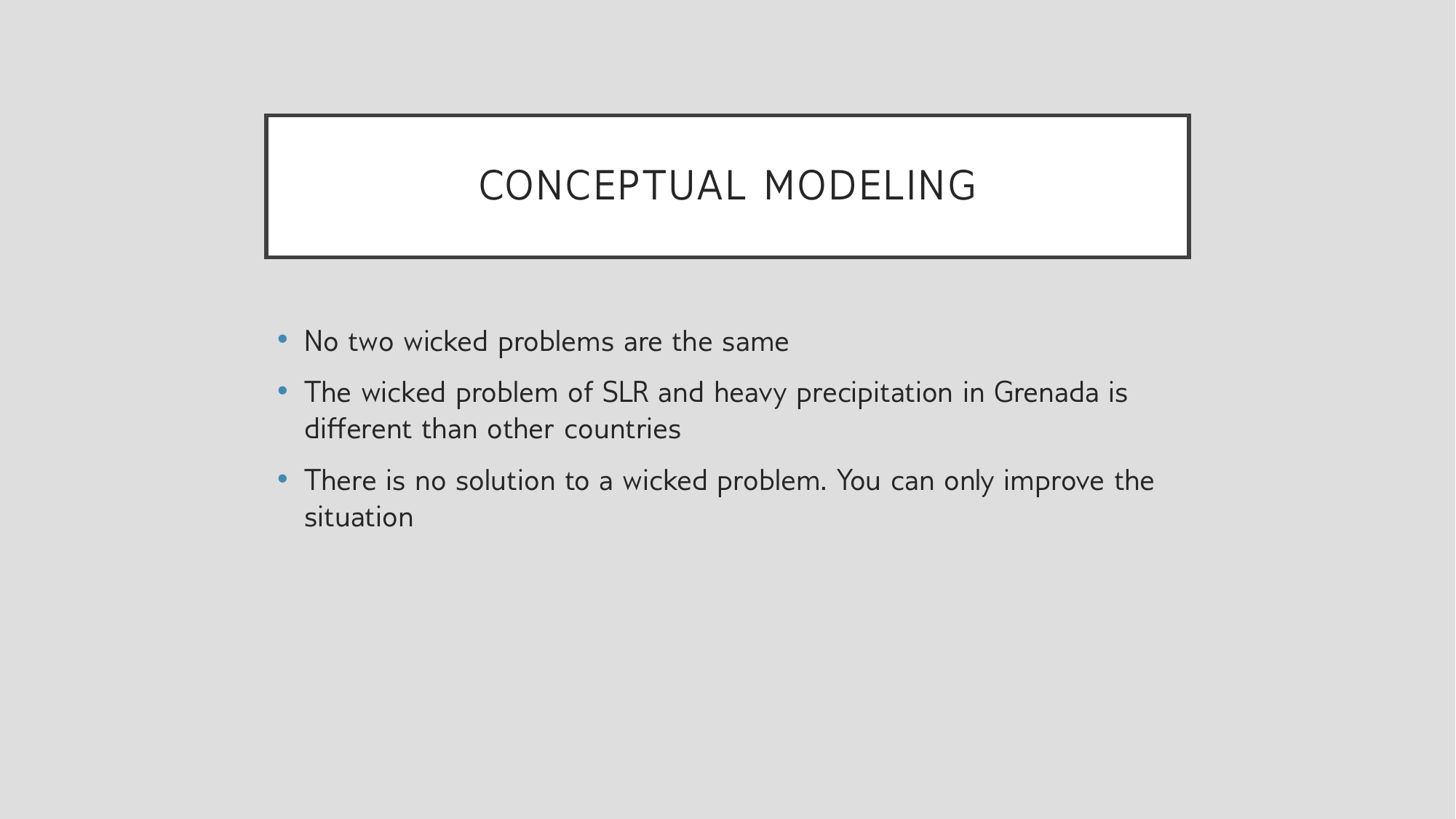

# Conceptual modeling
No two wicked problems are the same
The wicked problem of SLR and heavy precipitation in Grenada is different than other countries
There is no solution to a wicked problem. You can only improve the situation